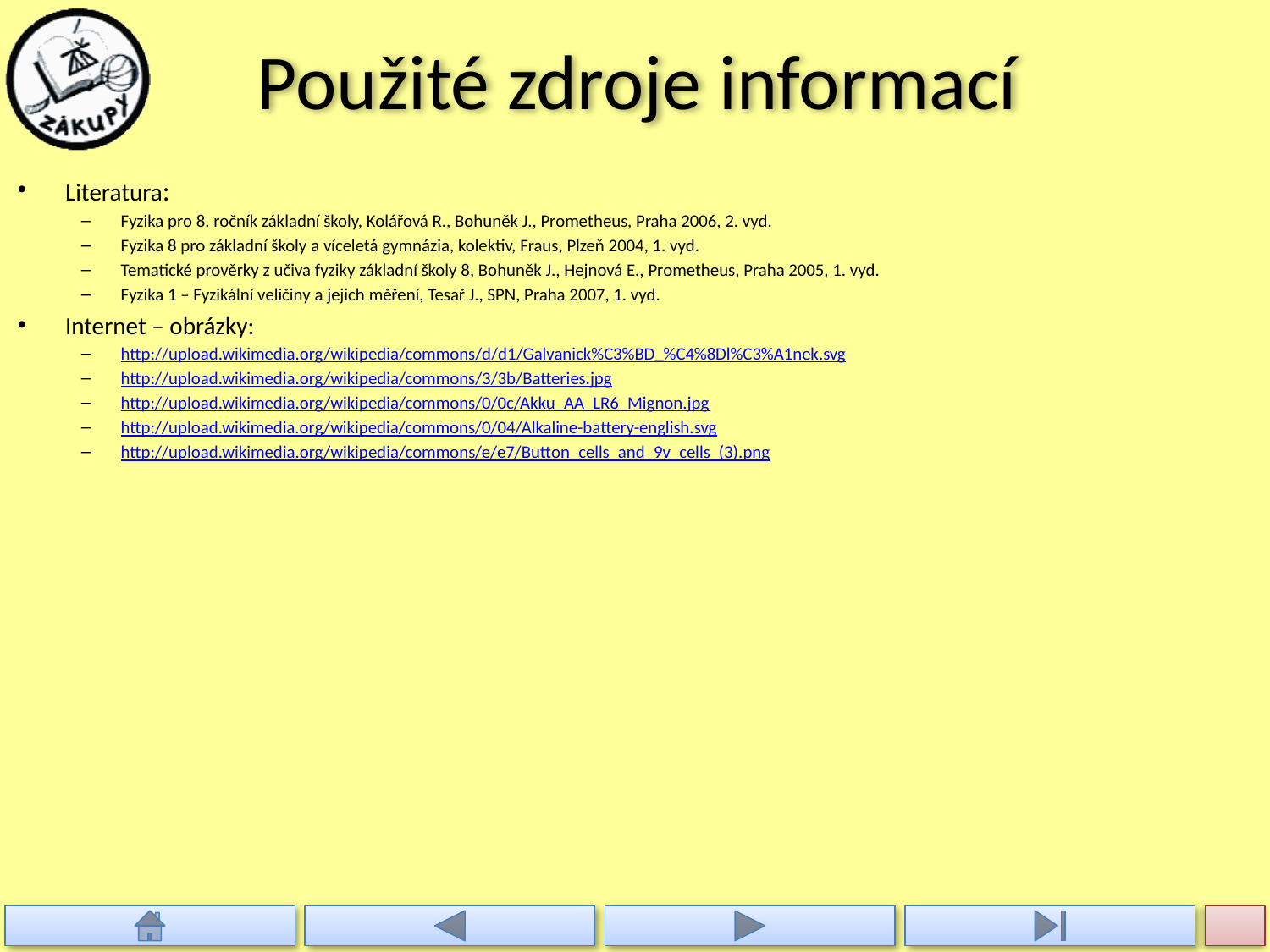

# Použité zdroje informací
Literatura:
Fyzika pro 8. ročník základní školy, Kolářová R., Bohuněk J., Prometheus, Praha 2006, 2. vyd.
Fyzika 8 pro základní školy a víceletá gymnázia, kolektiv, Fraus, Plzeň 2004, 1. vyd.
Tematické prověrky z učiva fyziky základní školy 8, Bohuněk J., Hejnová E., Prometheus, Praha 2005, 1. vyd.
Fyzika 1 – Fyzikální veličiny a jejich měření, Tesař J., SPN, Praha 2007, 1. vyd.
Internet – obrázky:
http://upload.wikimedia.org/wikipedia/commons/d/d1/Galvanick%C3%BD_%C4%8Dl%C3%A1nek.svg
http://upload.wikimedia.org/wikipedia/commons/3/3b/Batteries.jpg
http://upload.wikimedia.org/wikipedia/commons/0/0c/Akku_AA_LR6_Mignon.jpg
http://upload.wikimedia.org/wikipedia/commons/0/04/Alkaline-battery-english.svg
http://upload.wikimedia.org/wikipedia/commons/e/e7/Button_cells_and_9v_cells_(3).png